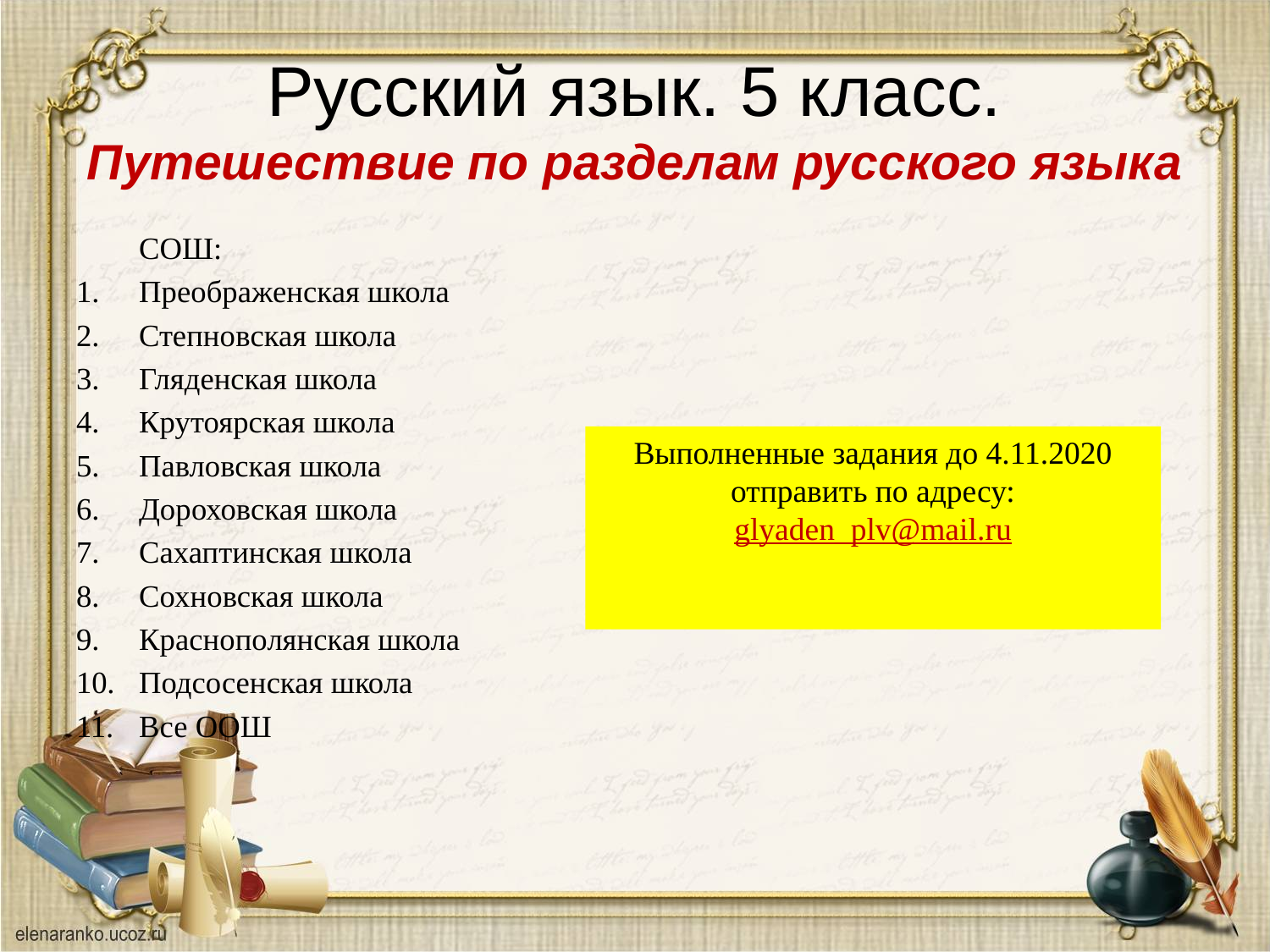

# Русский язык. 5 класс. Путешествие по разделам русского языка
	СОШ:
Преображенская школа
Степновская школа
Гляденская школа
Крутоярская школа
Павловская школа
Дороховская школа
Сахаптинская школа
Сохновская школа
Краснополянская школа
Подсосенская школа
Все ООШ

Выполненные задания до 4.11.2020 отправить по адресу:
glyaden_plv@mail.ru